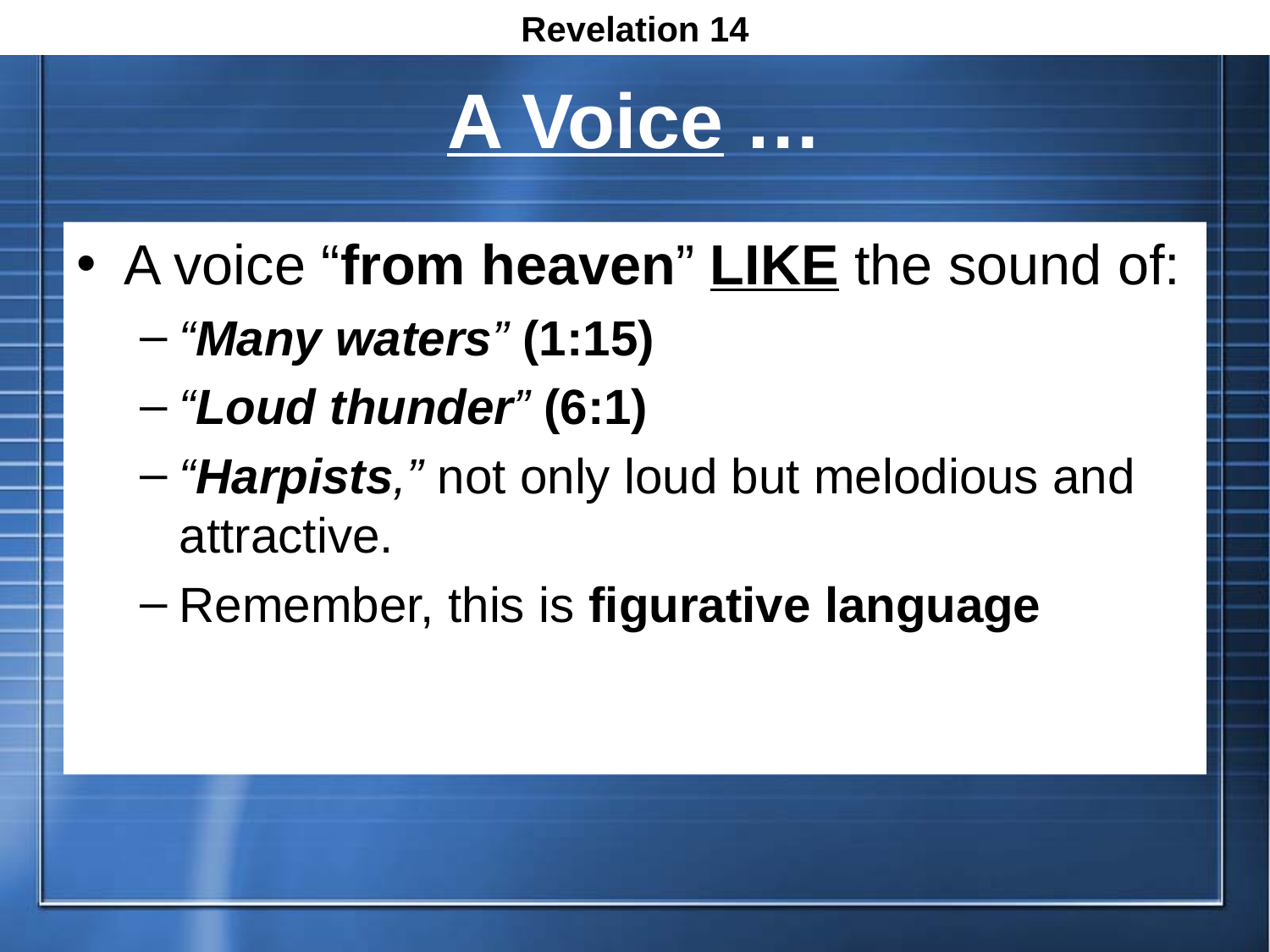

Revelation 14
# A Voice …
A voice “from heaven” LIKE the sound of:
“Many waters” (1:15)
“Loud thunder” (6:1)
“Harpists,” not only loud but melodious and attractive.
Remember, this is figurative language